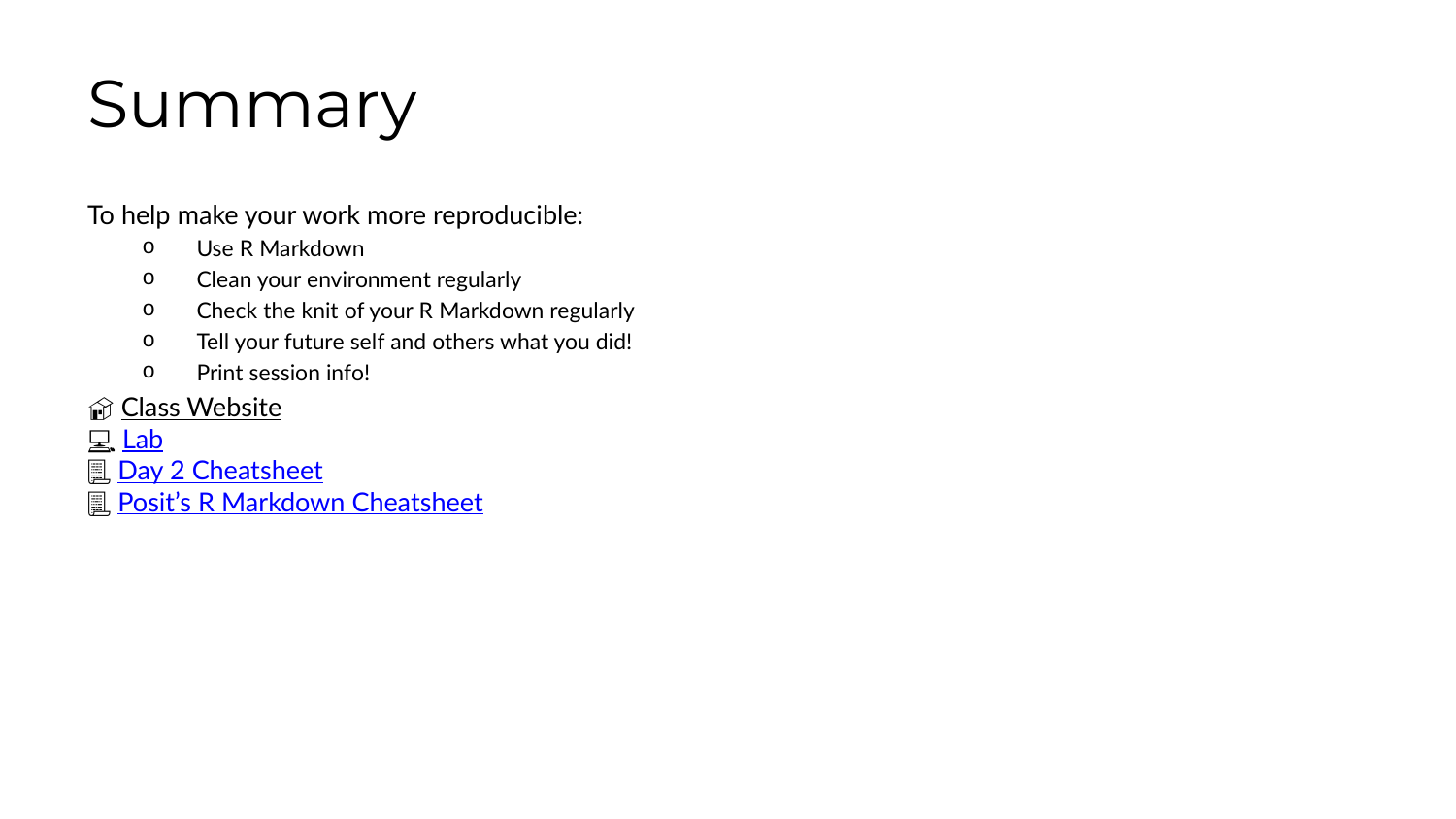

# Summary
To help make your work more reproducible:
Use R Markdown
Clean your environment regularly
Check the knit of your R Markdown regularly
Tell your future self and others what you did!
Print session info!
🏠 Class Website
💻 Lab
📃 Day 2 Cheatsheet
📃 Posit’s R Markdown Cheatsheet